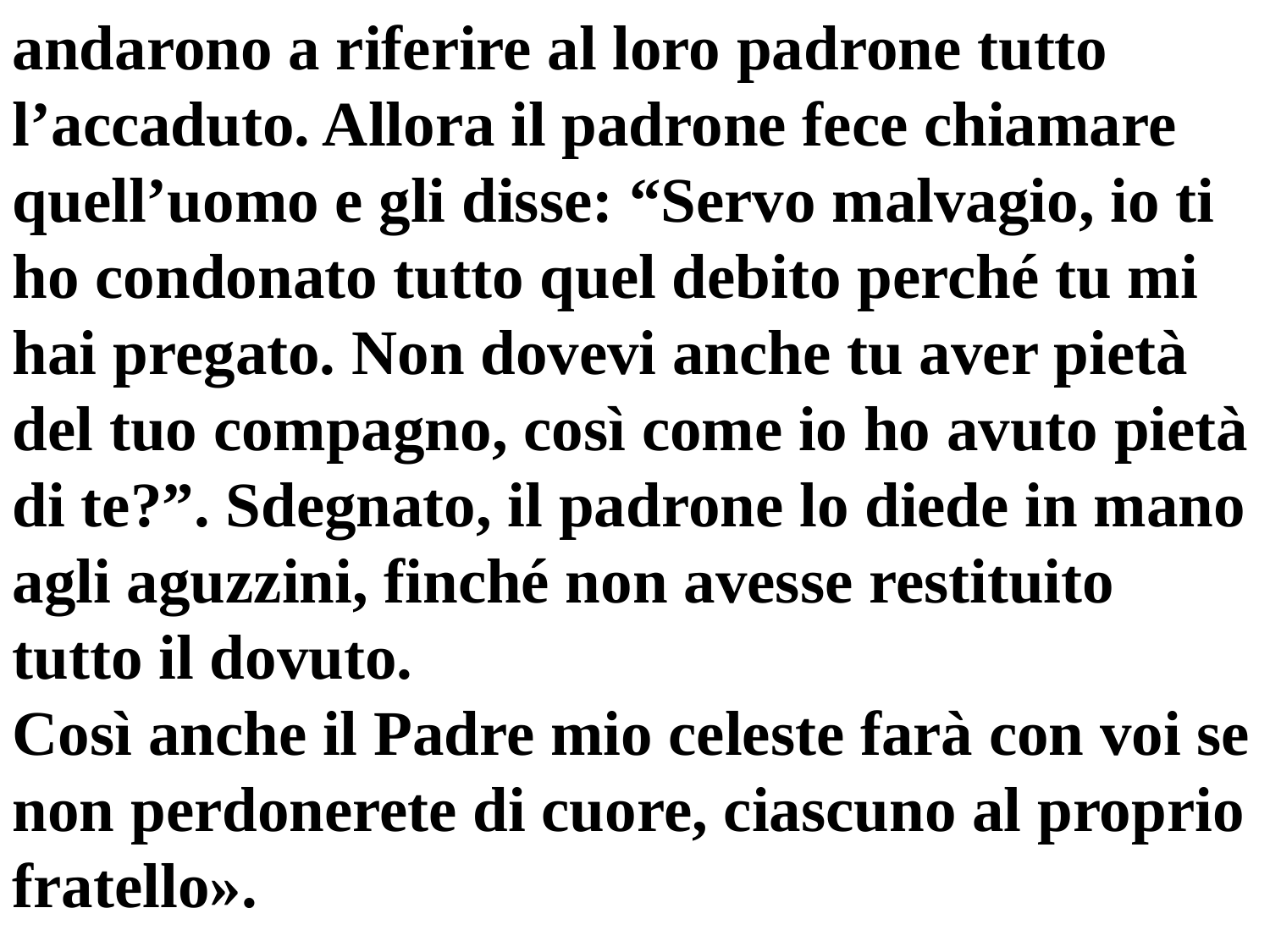

andarono a riferire al loro padrone tutto l’accaduto. Allora il padrone fece chiamare quell’uomo e gli disse: “Servo malvagio, io ti ho condonato tutto quel debito perché tu mi hai pregato. Non dovevi anche tu aver pietà del tuo compagno, così come io ho avuto pietà di te?”. Sdegnato, il padrone lo diede in mano agli aguzzini, finché non avesse restituito tutto il dovuto.
Così anche il Padre mio celeste farà con voi se non perdonerete di cuore, ciascuno al proprio fratello».